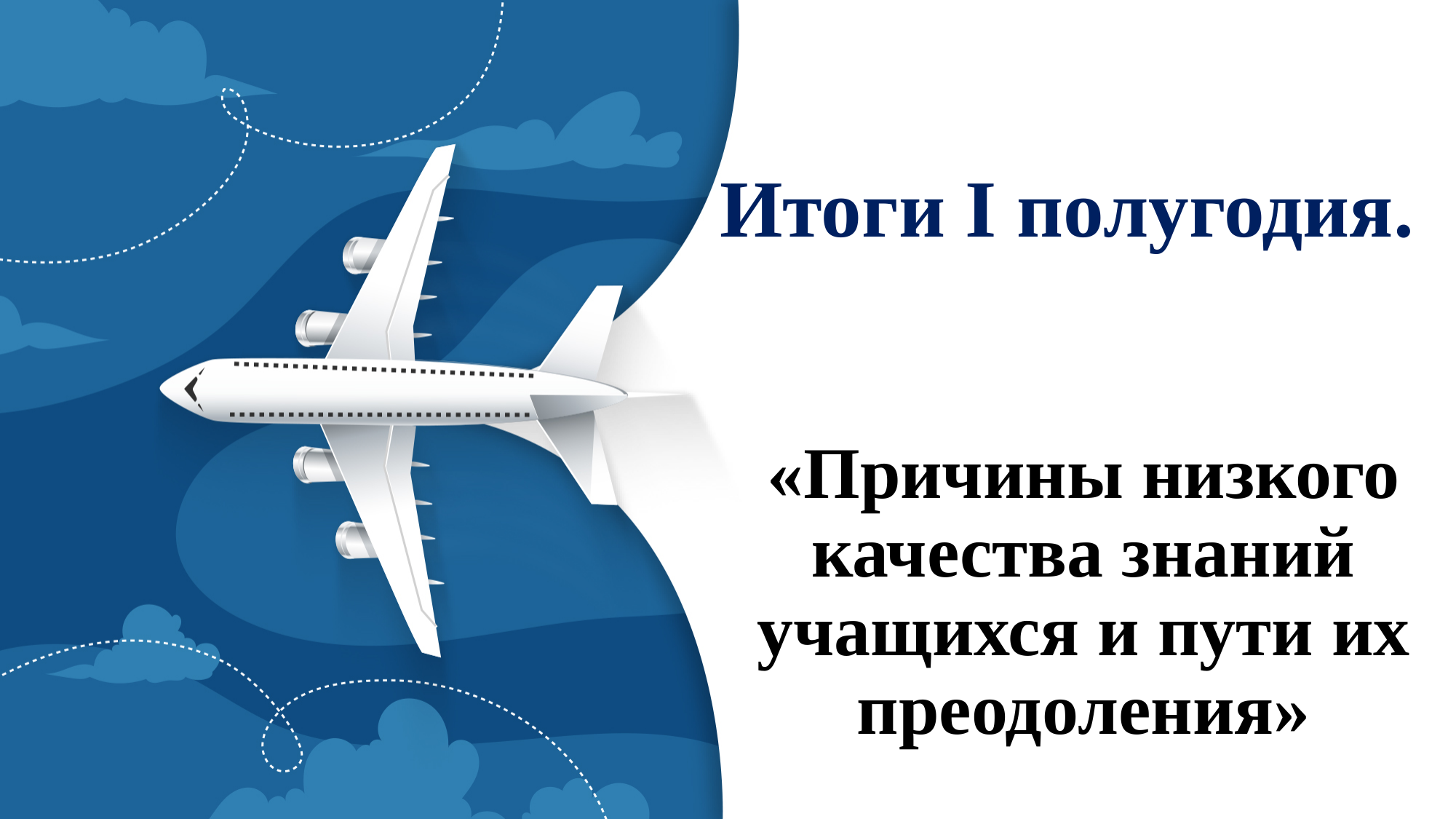

# Итоги I полугодия.
«Причины низкого качества знаний учащихся и пути их преодоления»